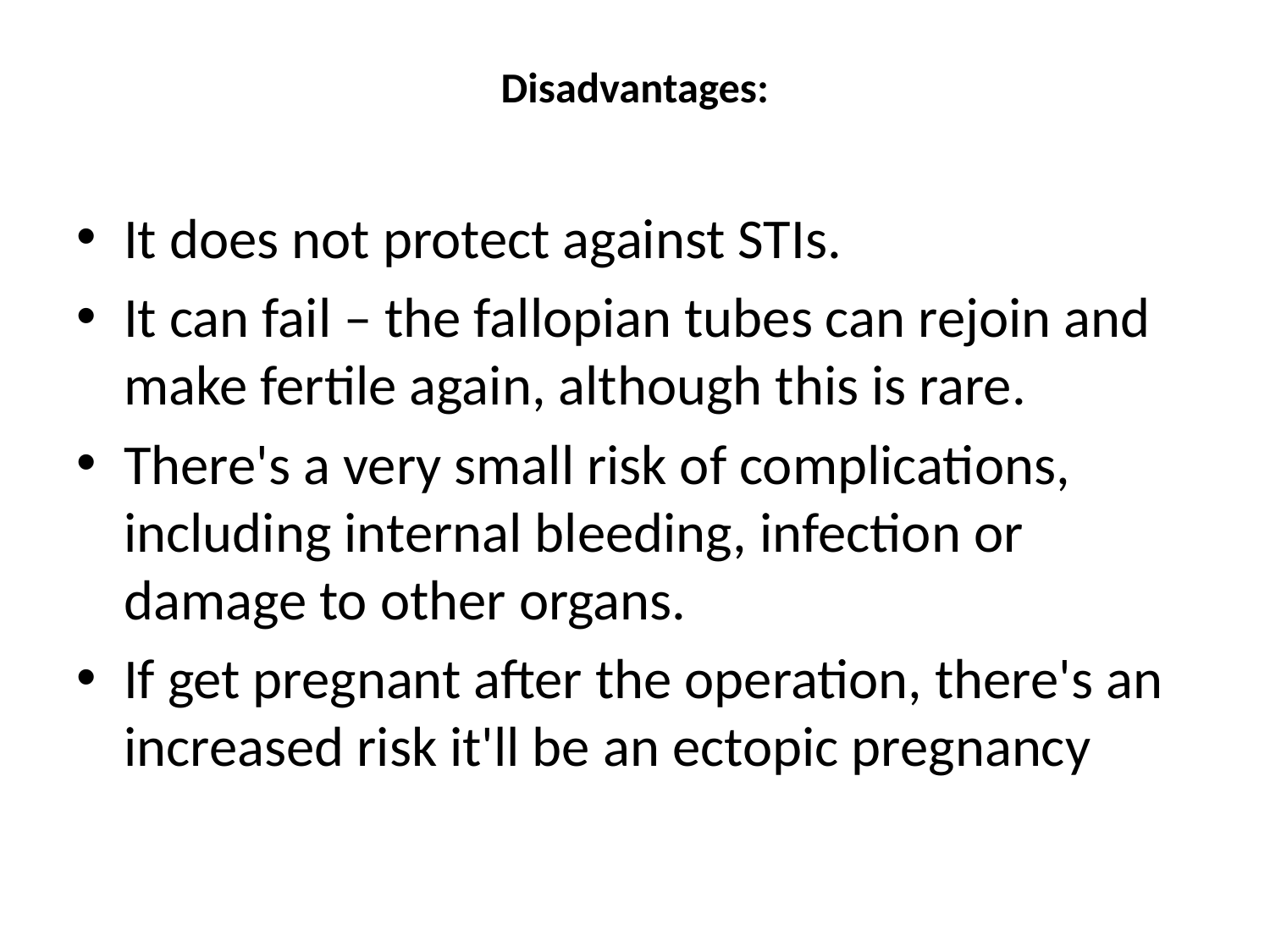

# Disadvantages:

It does not protect against STIs.
It can fail – the fallopian tubes can rejoin and make fertile again, although this is rare.
There's a very small risk of complications, including internal bleeding, infection or damage to other organs.
If get pregnant after the operation, there's an increased risk it'll be an ectopic pregnancy